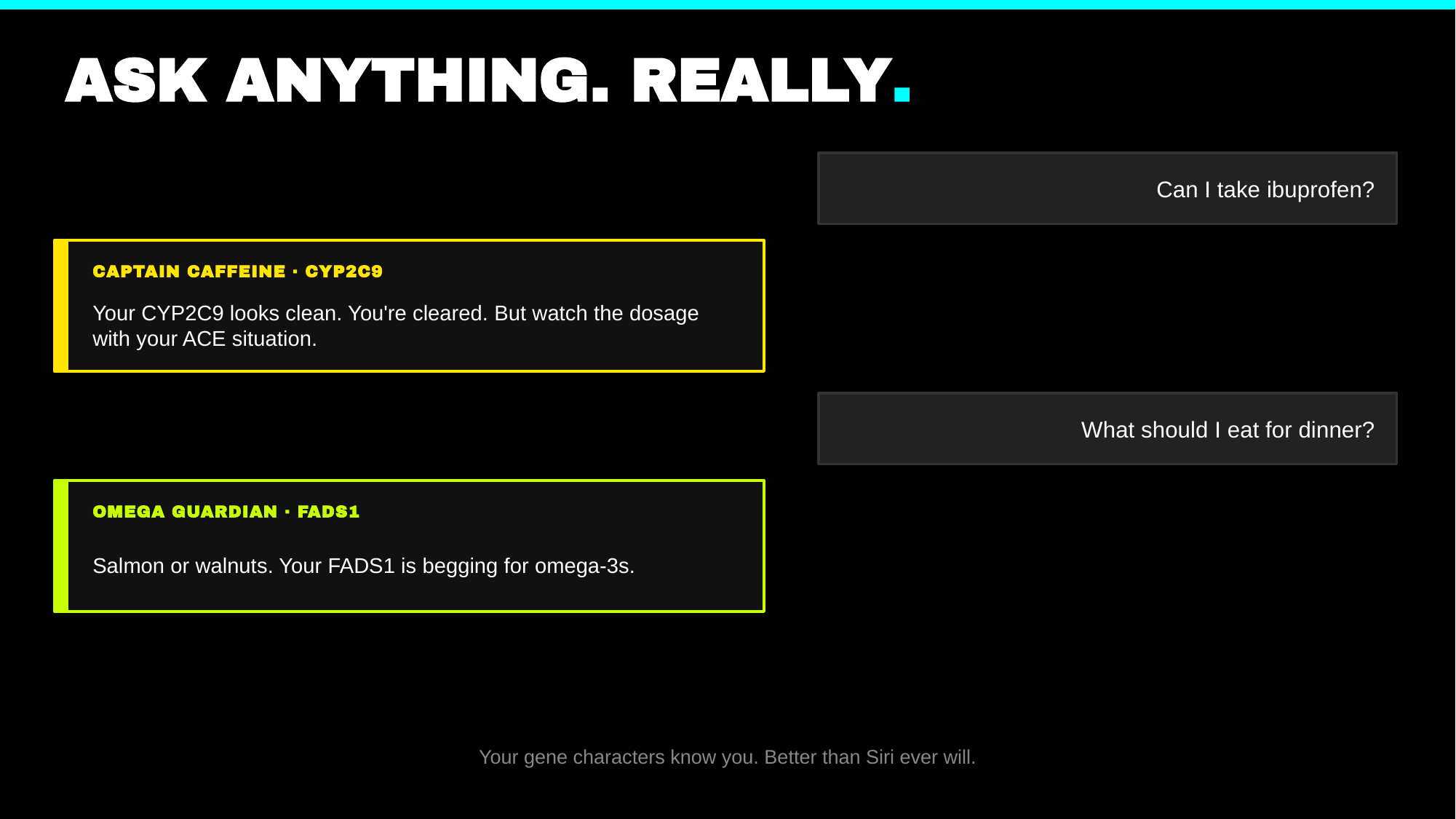

ASK ANYTHING. REALLY.

Can I take ibuprofen?

CAPTAIN CAFFEINE · CYP2C9
Your CYP2C9 looks clean. You're cleared. But watch the dosage with your ACE situation.

What should I eat for dinner?

OMEGA GUARDIAN · FADS1
Salmon or walnuts. Your FADS1 is begging for omega-3s.
Your gene characters know you. Better than Siri ever will.